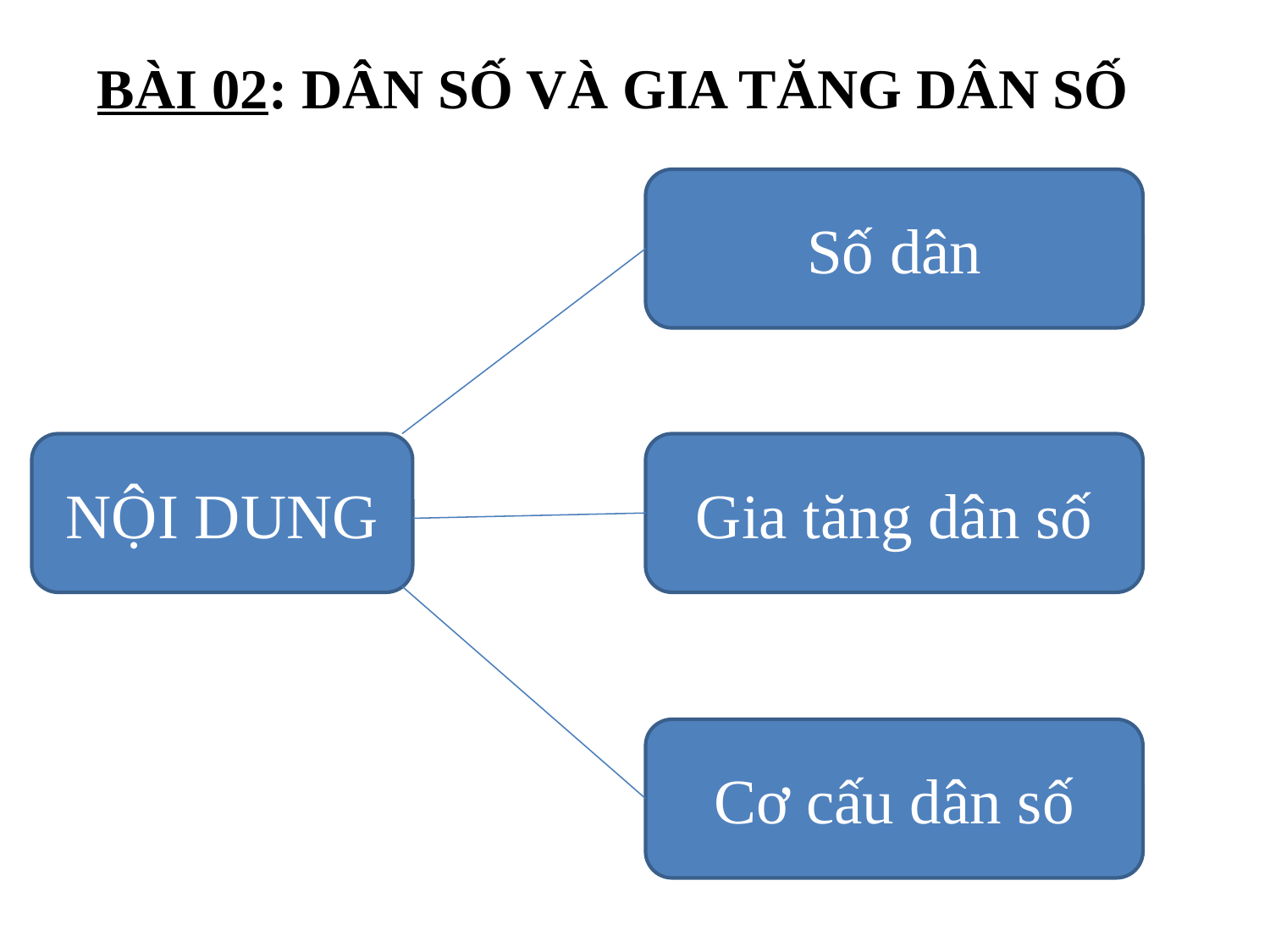

BÀI 02: DÂN SỐ VÀ GIA TĂNG DÂN SỐ
Số dân
NỘI DUNG
Gia tăng dân số
Cơ cấu dân số